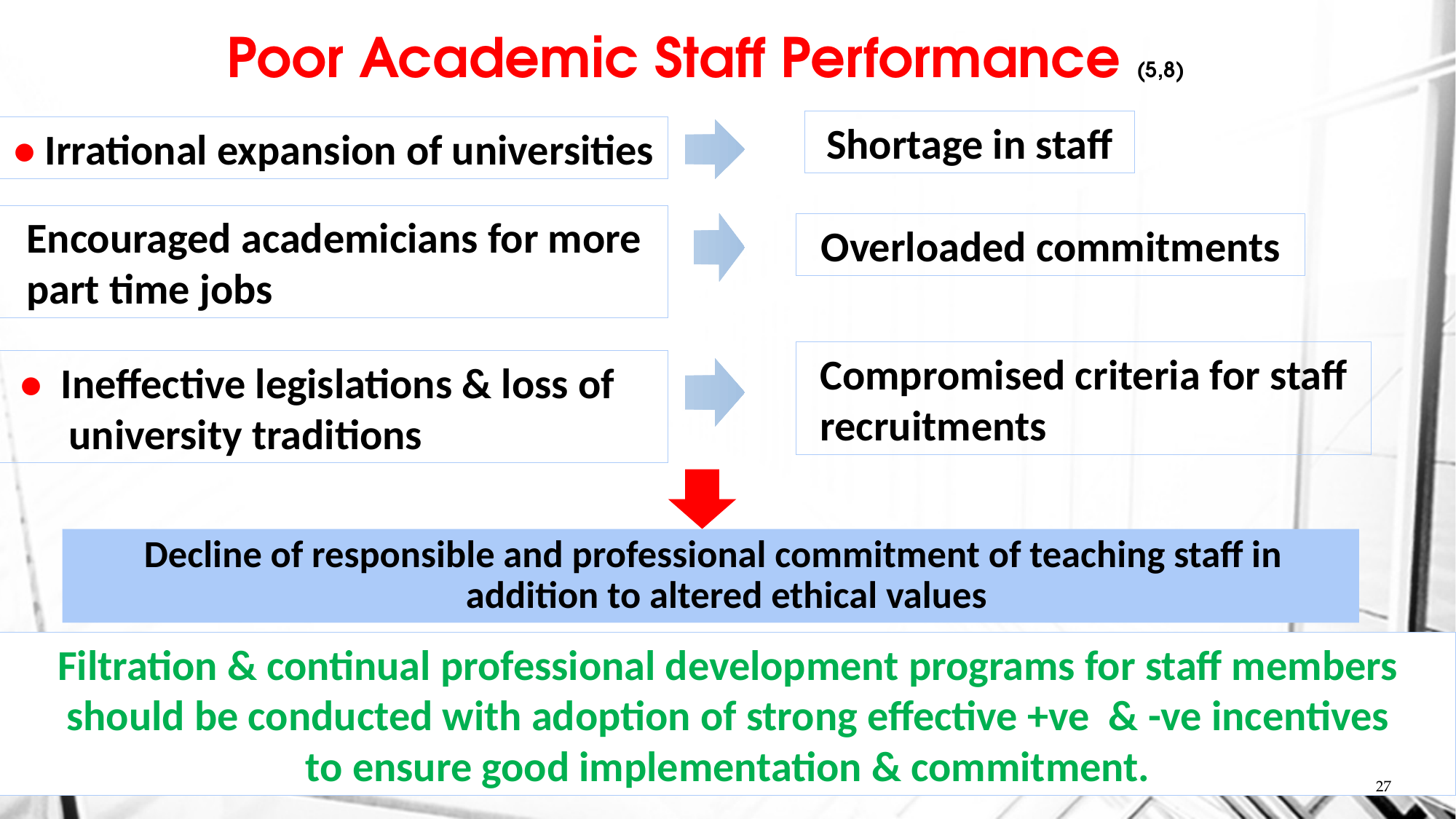

# Poor Academic Staff Performance (5,8)
Shortage in staff
• Irrational expansion of universities

Encouraged academicians for more part time jobs
Overloaded commitments

Compromised criteria for staff recruitments
•  Ineffective legislations & loss of
     university traditions

Decline of responsible and professional commitment of teaching staff in addition to altered ethical values
Filtration & continual professional development programs for staff members should be conducted with adoption of strong effective +ve  & -ve incentives
 to ensure good implementation & commitment.
27